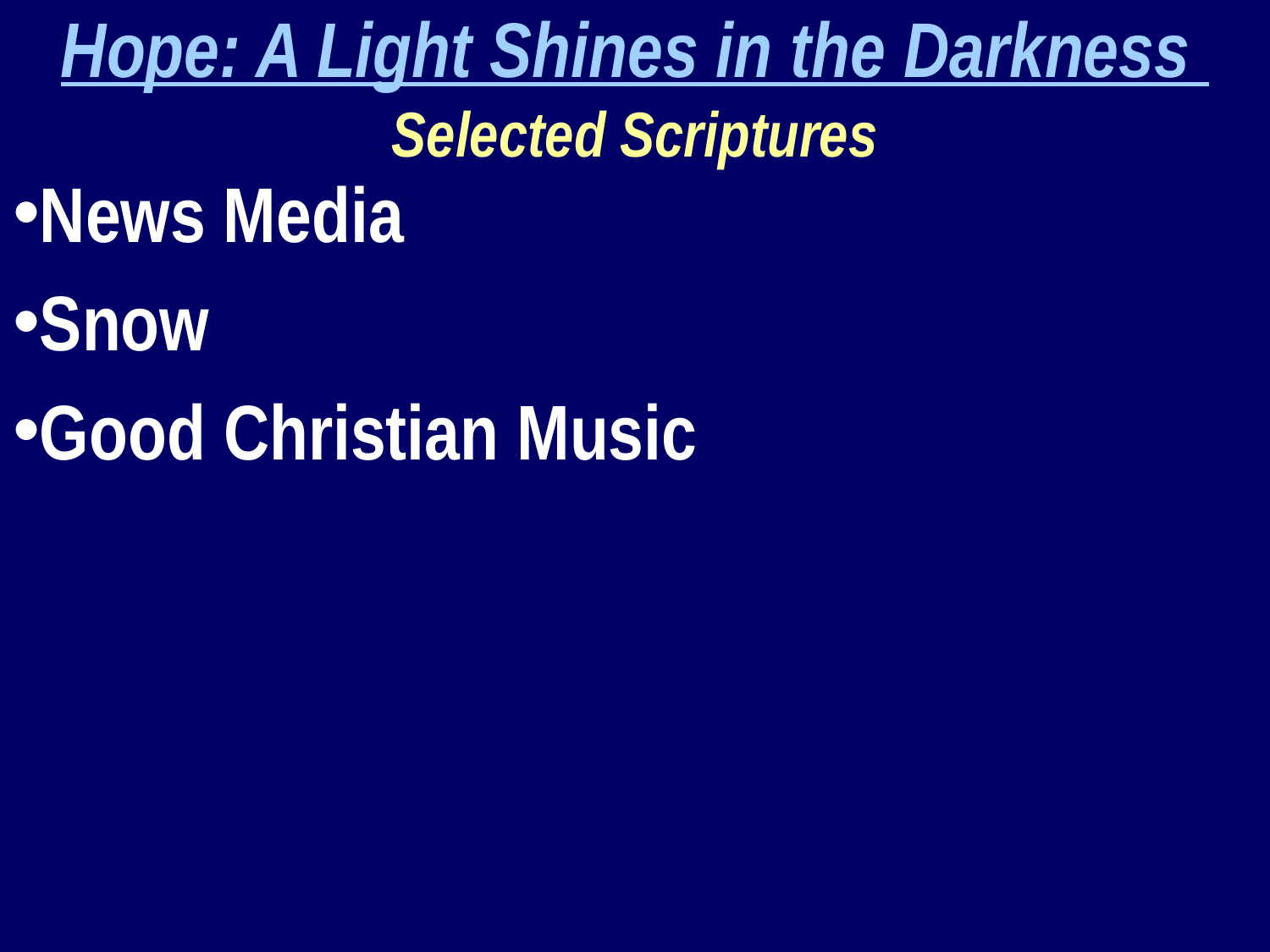

Hope: A Light Shines in the Darkness
Selected Scriptures
News Media
Snow
Good Christian Music